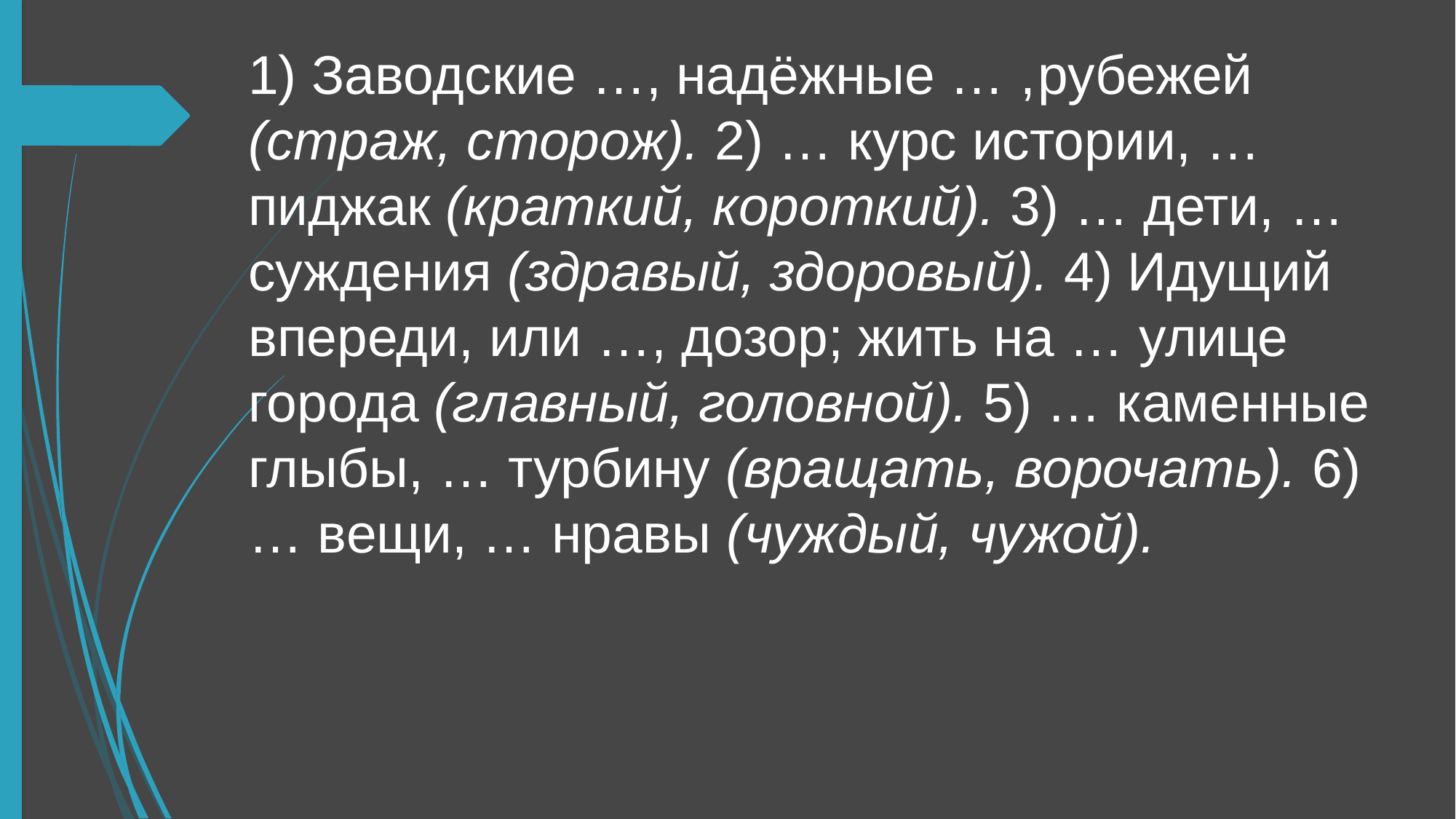

1) Заводские …, надёжные … ,рубежей (страж, сторож). 2) … курс истории, … пиджак (краткий, короткий). 3) … дети, … суждения (здравый, здоровый). 4) Идущий впереди, или …, дозор; жить на … улице города (главный, головной). 5) … каменные глыбы, … турбину (вращать, ворочать). 6)… вещи, … нравы (чуждый, чужой).